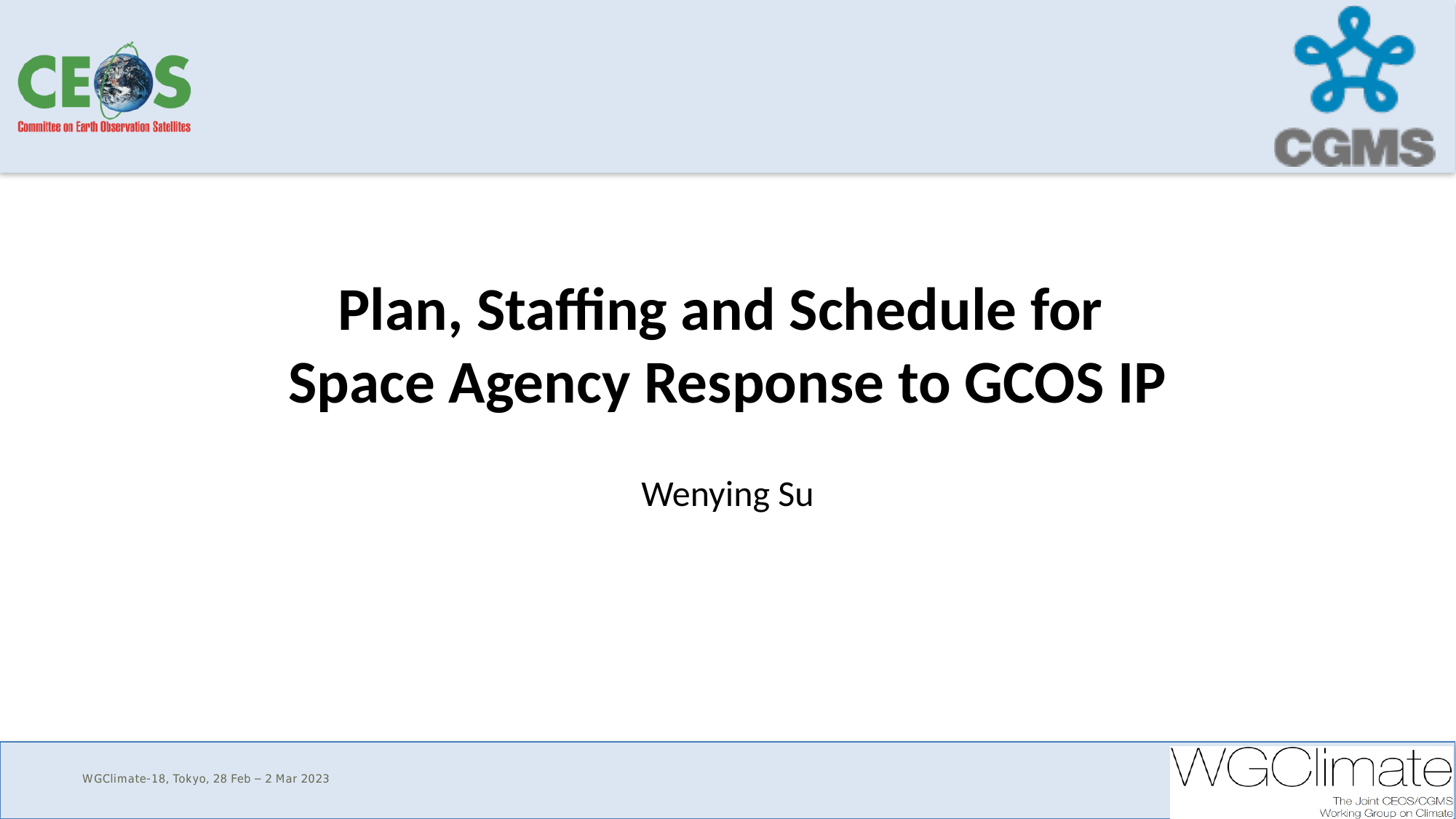

# Plan, Staffing and Schedule for Space Agency Response to GCOS IP
Wenying Su